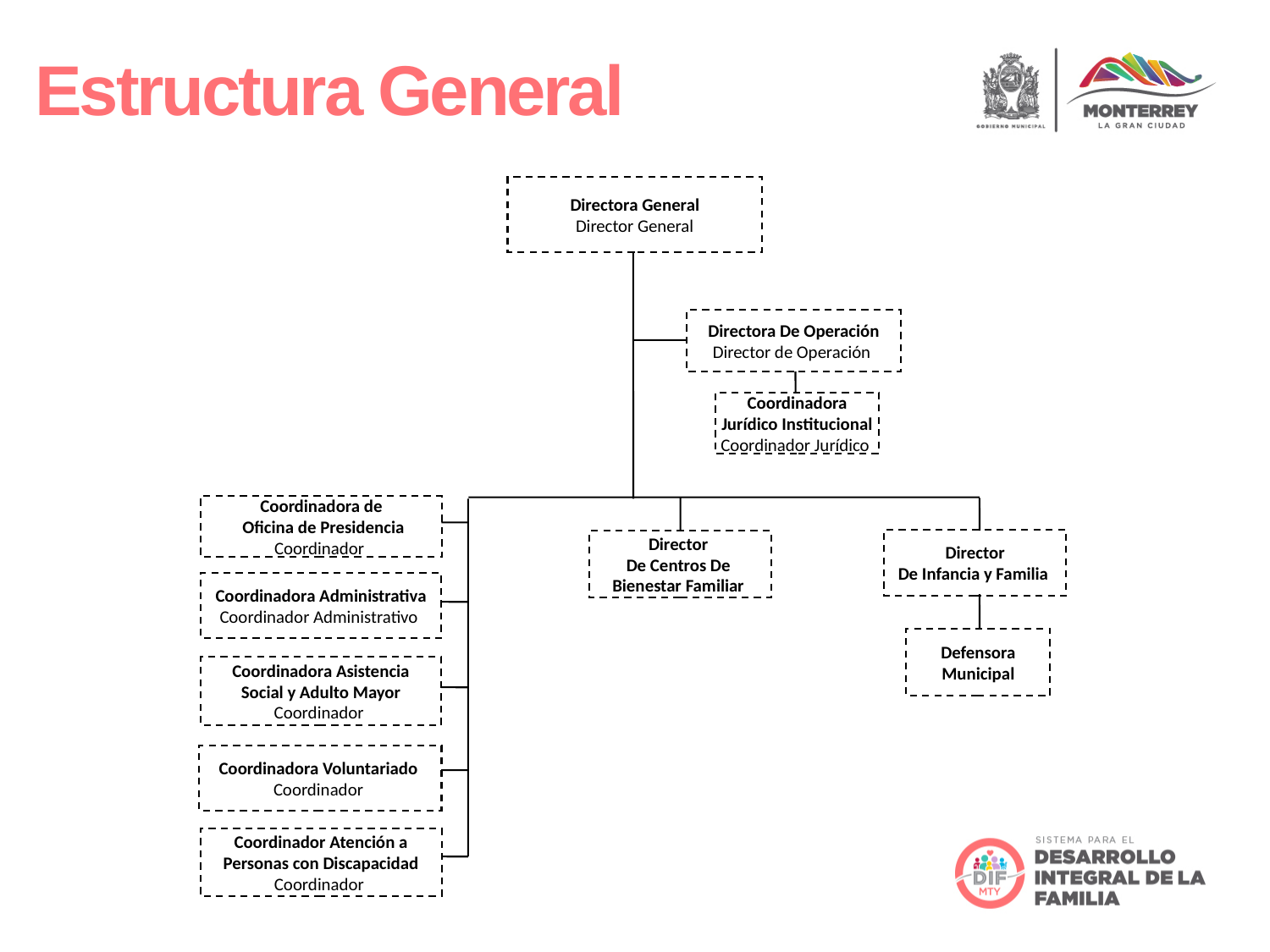

Estructura General
Directora General
  Director General

Directora De Operación
Director de Operación

Coordinadora
 Jurídico Institucional
Coordinador Jurídico
Coordinadora de
 Oficina de Presidencia
Coordinador

Director
De Infancia y Familia
Director
De Centros De
Bienestar Familiar
Coordinadora Administrativa
Coordinador Administrativo

Defensora
 Municipal

Coordinadora Asistencia
Social y Adulto Mayor
Coordinador

Coordinadora Voluntariado
Coordinador

Coordinador Atención a
Personas con Discapacidad
Coordinador